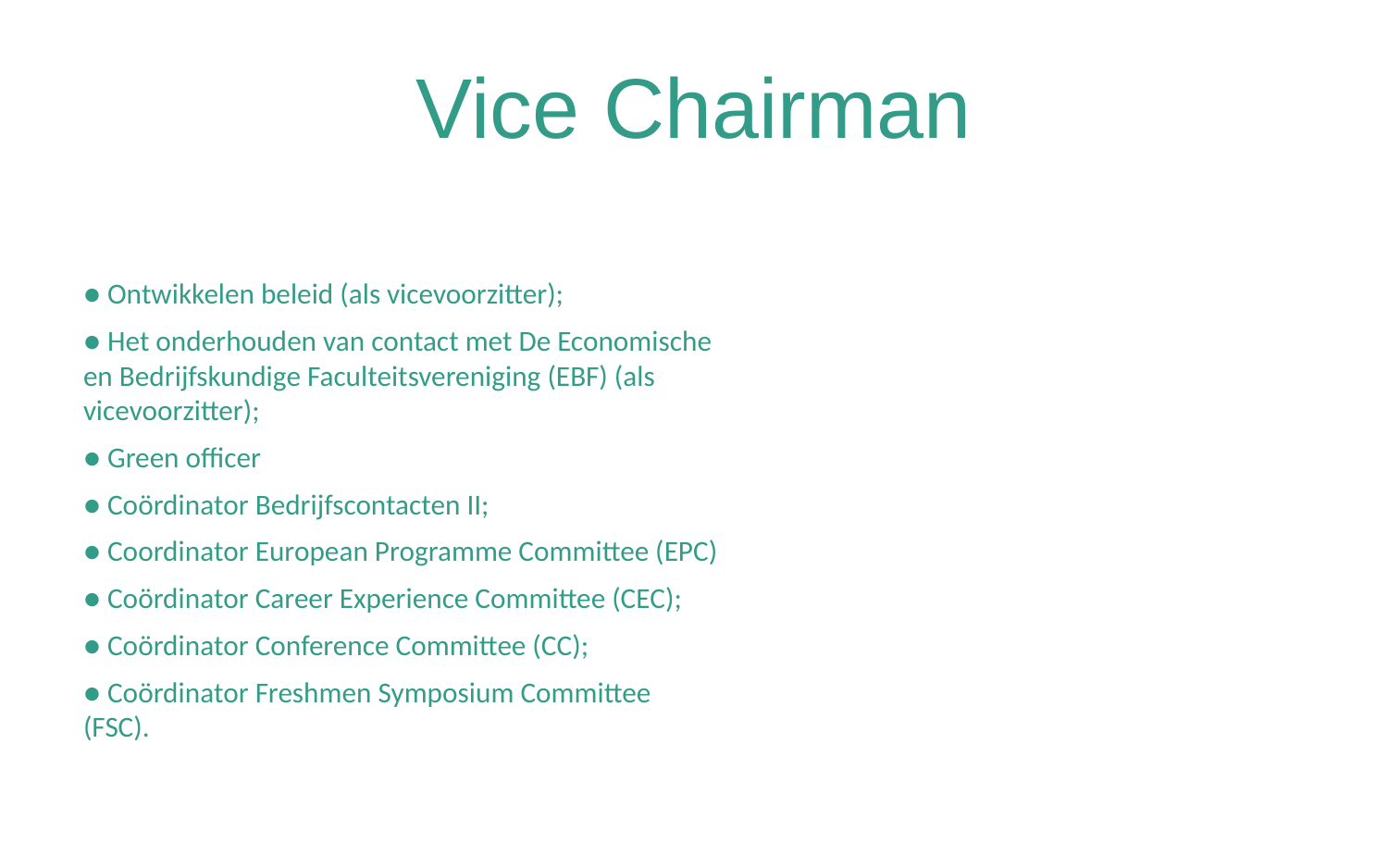

# Vice Chairman

● Ontwikkelen beleid (als vicevoorzitter);
● Het onderhouden van contact met De Economische en Bedrijfskundige Faculteitsvereniging (EBF) (als vicevoorzitter);
● Green officer
● Coördinator Bedrijfscontacten II;
● Coordinator European Programme Committee (EPC)
● Coördinator Career Experience Committee (CEC);
● Coördinator Conference Committee (CC);
● Coördinator Freshmen Symposium Committee (FSC).